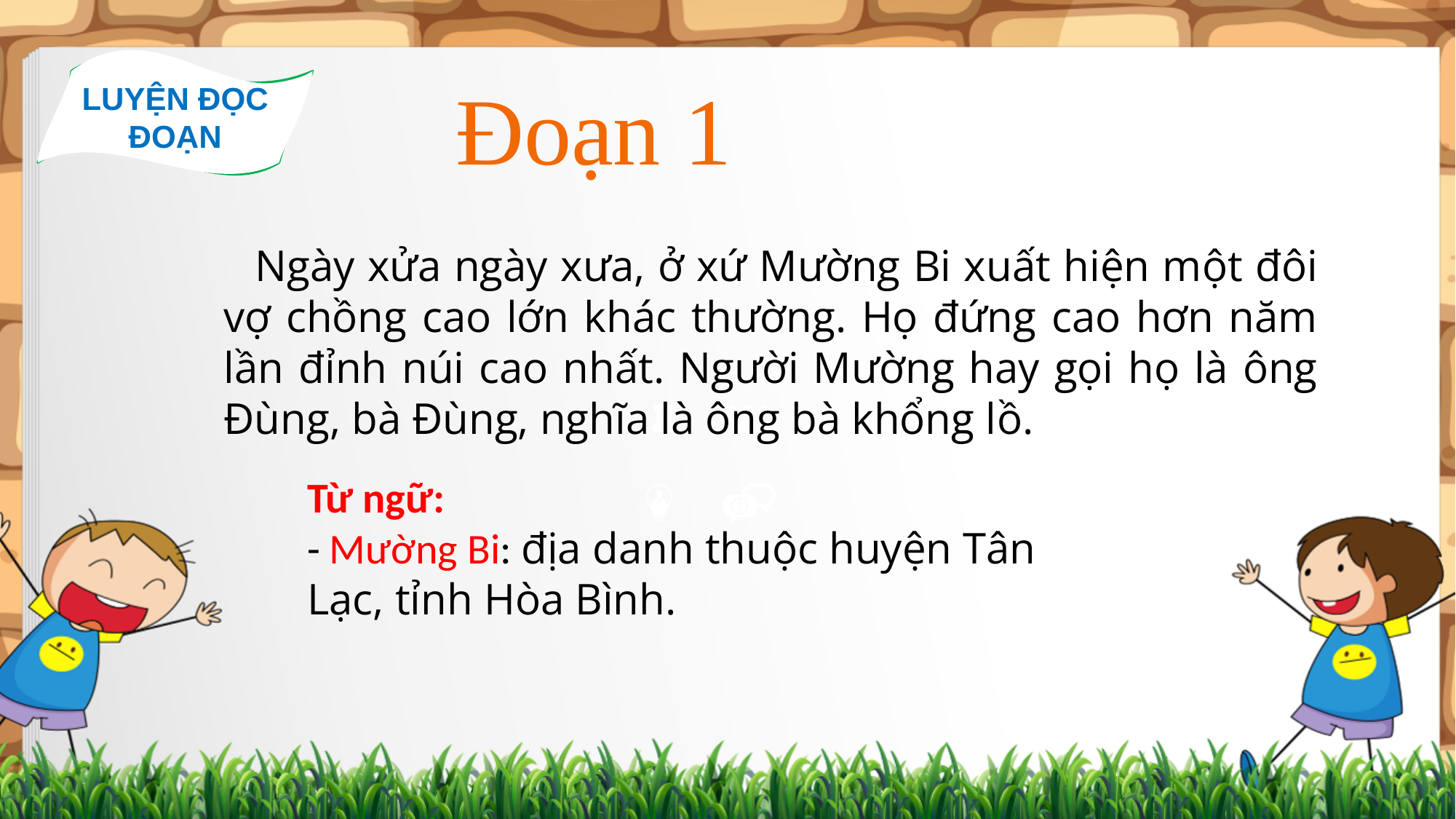

LUYỆN ĐỌC ĐOẠN
Đoạn 1
   Ngày xửa ngày xưa, ở xứ Mường Bi xuất hiện một đôi vợ chồng cao lớn khác thường. Họ đứng cao hơn năm lần đỉnh núi cao nhất. Người Mường hay gọi họ là ông Đùng, bà Đùng, nghĩa là ông bà khổng lồ.

Từ ngữ:
- Mường Bi: địa danh thuộc huyện Tân Lạc, tỉnh Hòa Bình.